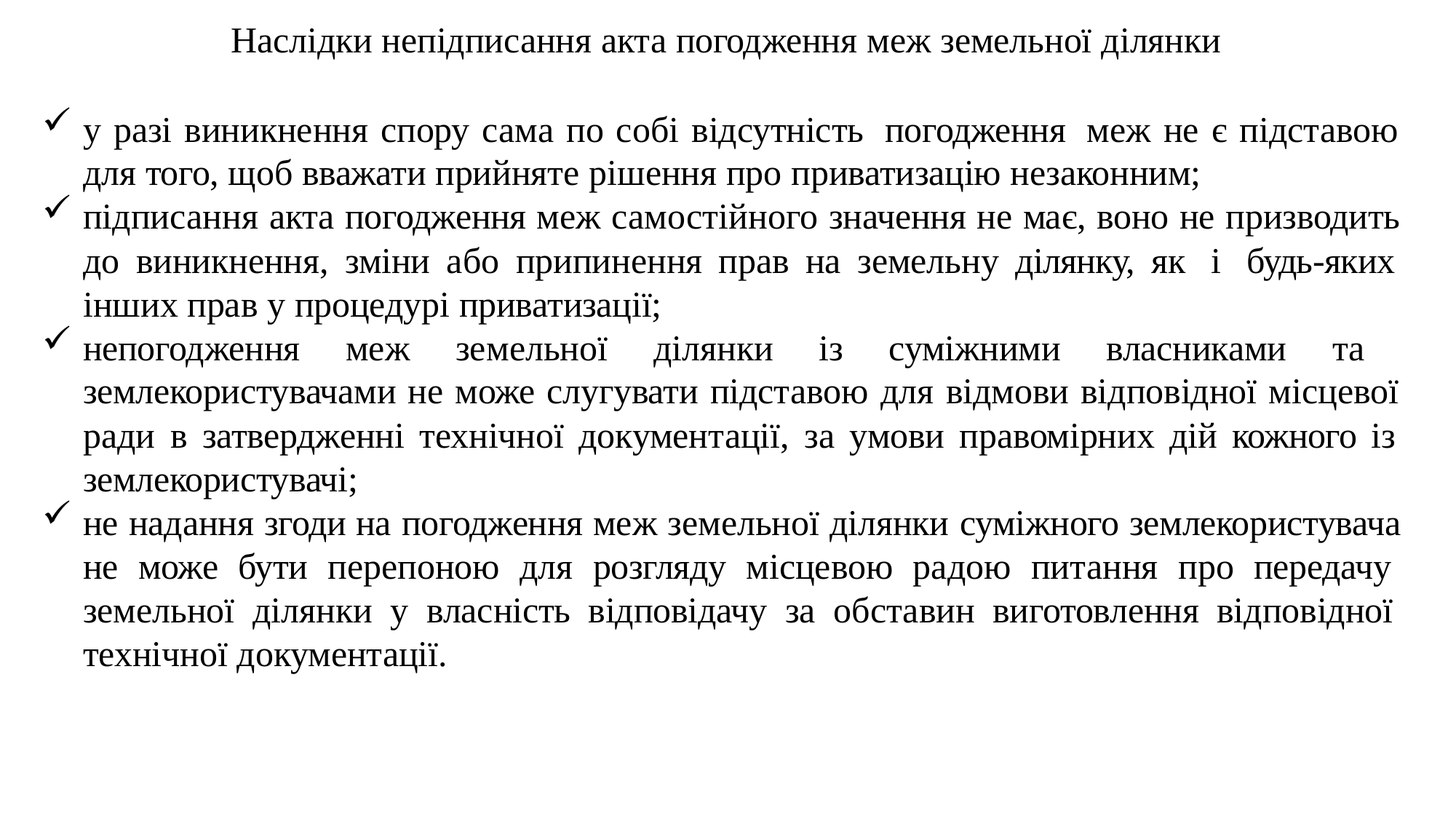

Наслідки непідписання акта погодження меж земельної ділянки

у разі виникнення спору сама по собі відсутність погодження меж не є підставою  для того, щоб вважати прийняте рішення про приватизацію незаконним;
підписання акта погодження меж самостійного значення не має, воно не призводить  до виникнення, зміни або припинення прав на земельну ділянку, як і будь-яких  інших прав у процедурі приватизації;
непогодження меж земельної ділянки із суміжними власниками та  землекористувачами не може слугувати підставою для відмови відповідної місцевої  ради в затвердженні технічної документації, за умови правомірних дій кожного із  землекористувачі;
не надання згоди на погодження меж земельної ділянки суміжного землекористувача  не може бути перепоною для розгляду місцевою радою питання про передачу  земельної ділянки у власність відповідачу за обставин виготовлення відповідної  технічної документації.